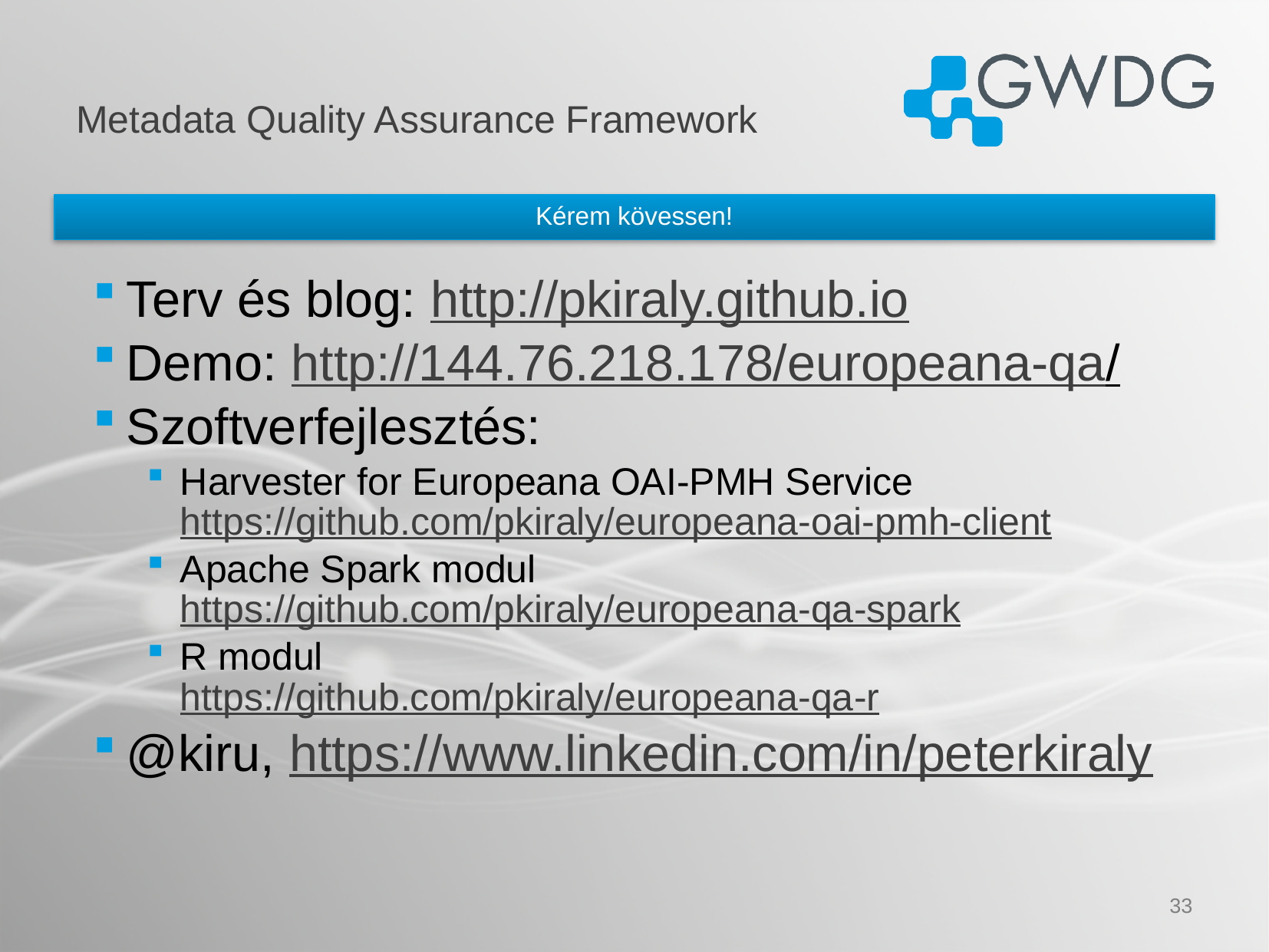

# Metadata Quality Assurance Framework
Kérem kövessen!
Terv és blog: http://pkiraly.github.io
Demo: http://144.76.218.178/europeana-qa/
Szoftverfejlesztés:
Harvester for Europeana OAI-PMH Service
https://github.com/pkiraly/europeana-oai-pmh-client
Apache Spark modul
https://github.com/pkiraly/europeana-qa-spark
R modul
https://github.com/pkiraly/europeana-qa-r
@kiru, https://www.linkedin.com/in/peterkiraly
33